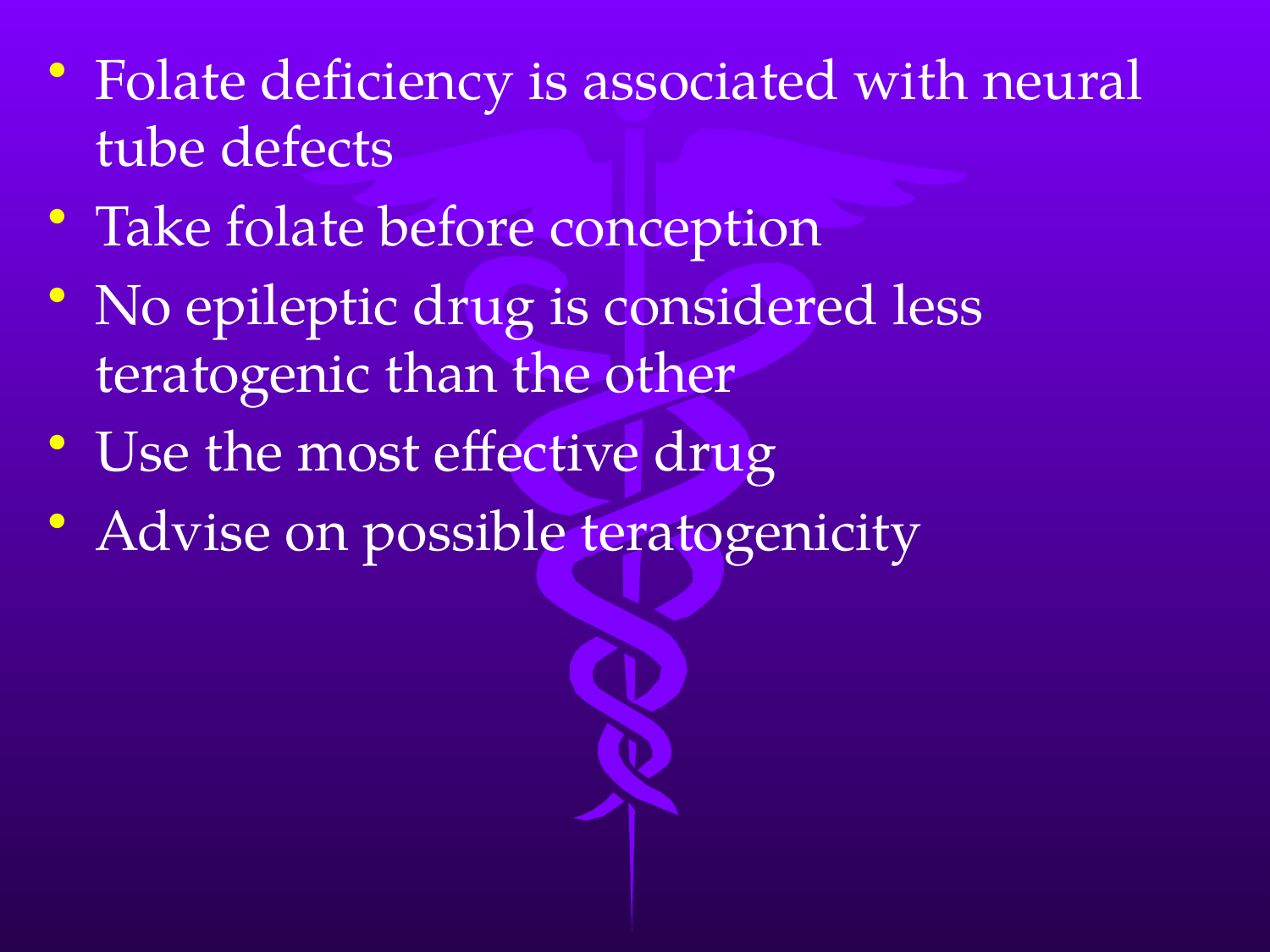

Folate deficiency is associated with neural tube defects
Take folate before conception
No epileptic drug is considered less teratogenic than the other
Use the most effective drug
Advise on possible teratogenicity